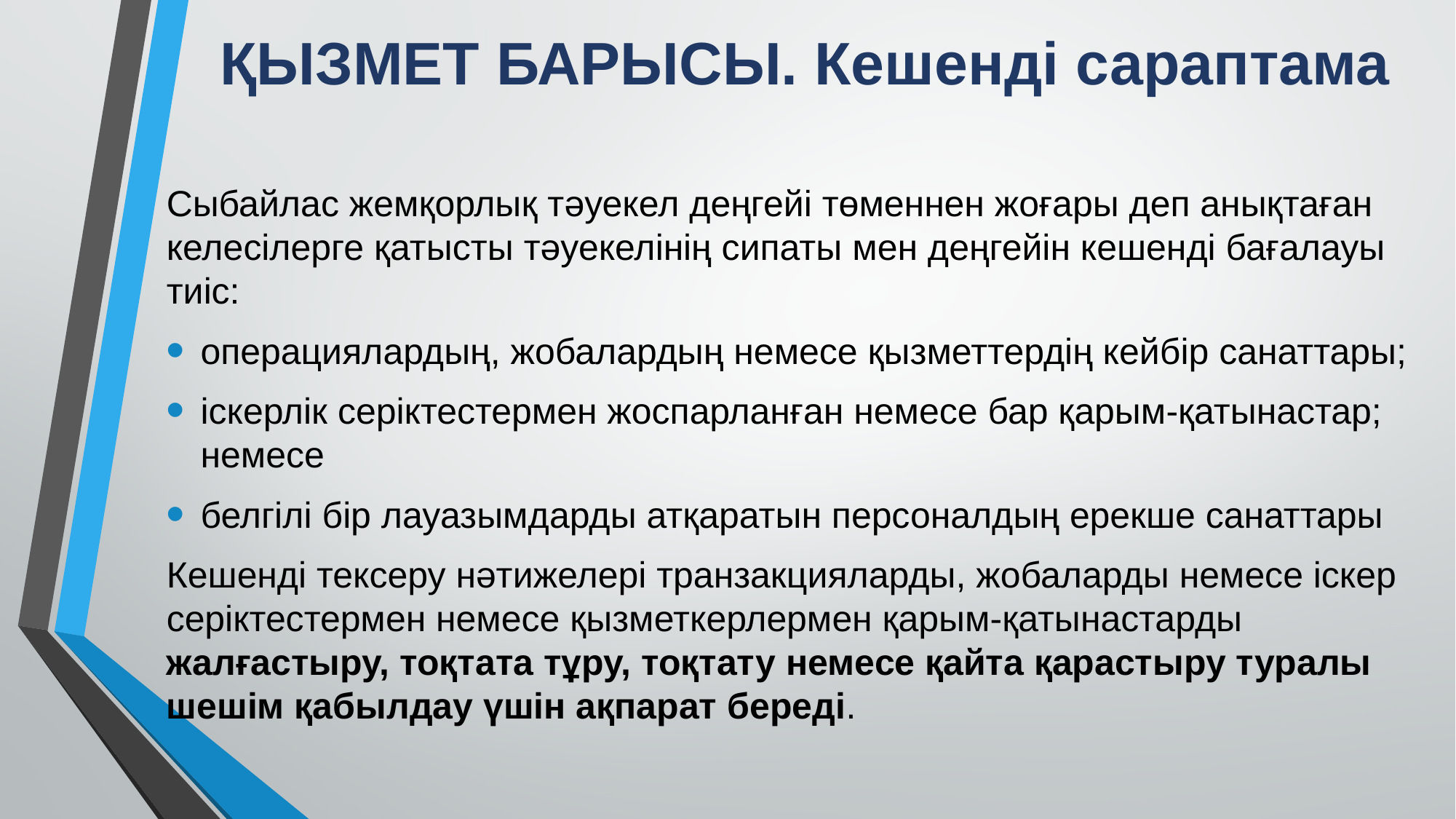

# ҚЫЗМЕТ БАРЫСЫ. Кешенді сараптама
Сыбайлас жемқорлық тәуекел деңгейі төменнен жоғары деп анықтаған келесілерге қатысты тәуекелінің сипаты мен деңгейін кешенді бағалауы тиіс:
операциялардың, жобалардың немесе қызметтердің кейбір санаттары;
іскерлік серіктестермен жоспарланған немесе бар қарым-қатынастар; немесе
белгілі бір лауазымдарды атқаратын персоналдың ерекше санаттары
Кешенді тексеру нәтижелері транзакцияларды, жобаларды немесе іскер серіктестермен немесе қызметкерлермен қарым-қатынастарды жалғастыру, тоқтата тұру, тоқтату немесе қайта қарастыру туралы шешім қабылдау үшін ақпарат береді.